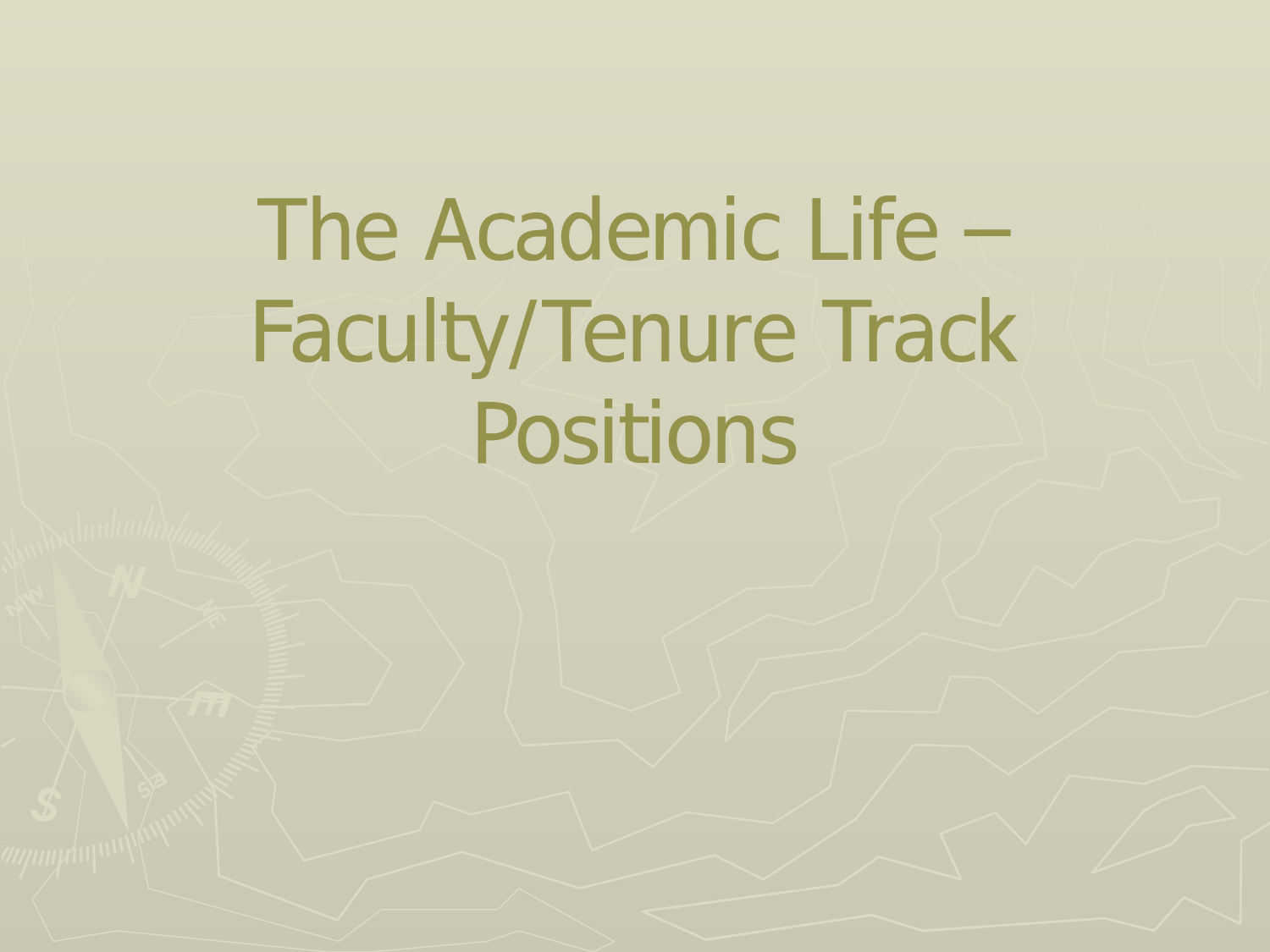

# The Academic Life – Faculty/Tenure Track Positions